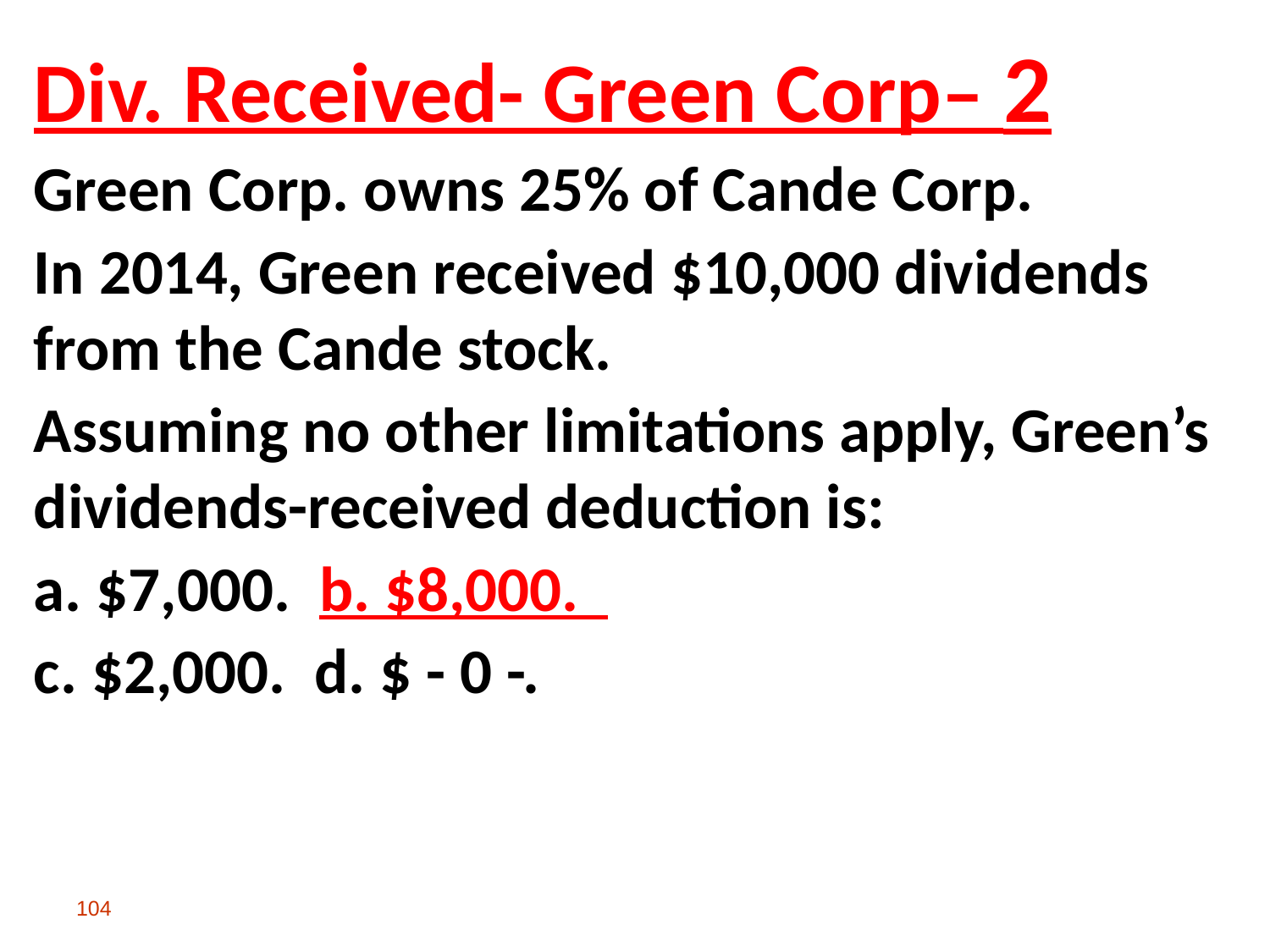

Div. Received- Green Corp– 2
Green Corp. owns 25% of Cande Corp.
In 2014, Green received $10,000 dividends from the Cande stock.
Assuming no other limitations apply, Green’s dividends-received deduction is:
a. $7,000.  b. $8,000.
c. $2,000.  d. $ - 0 -.
104